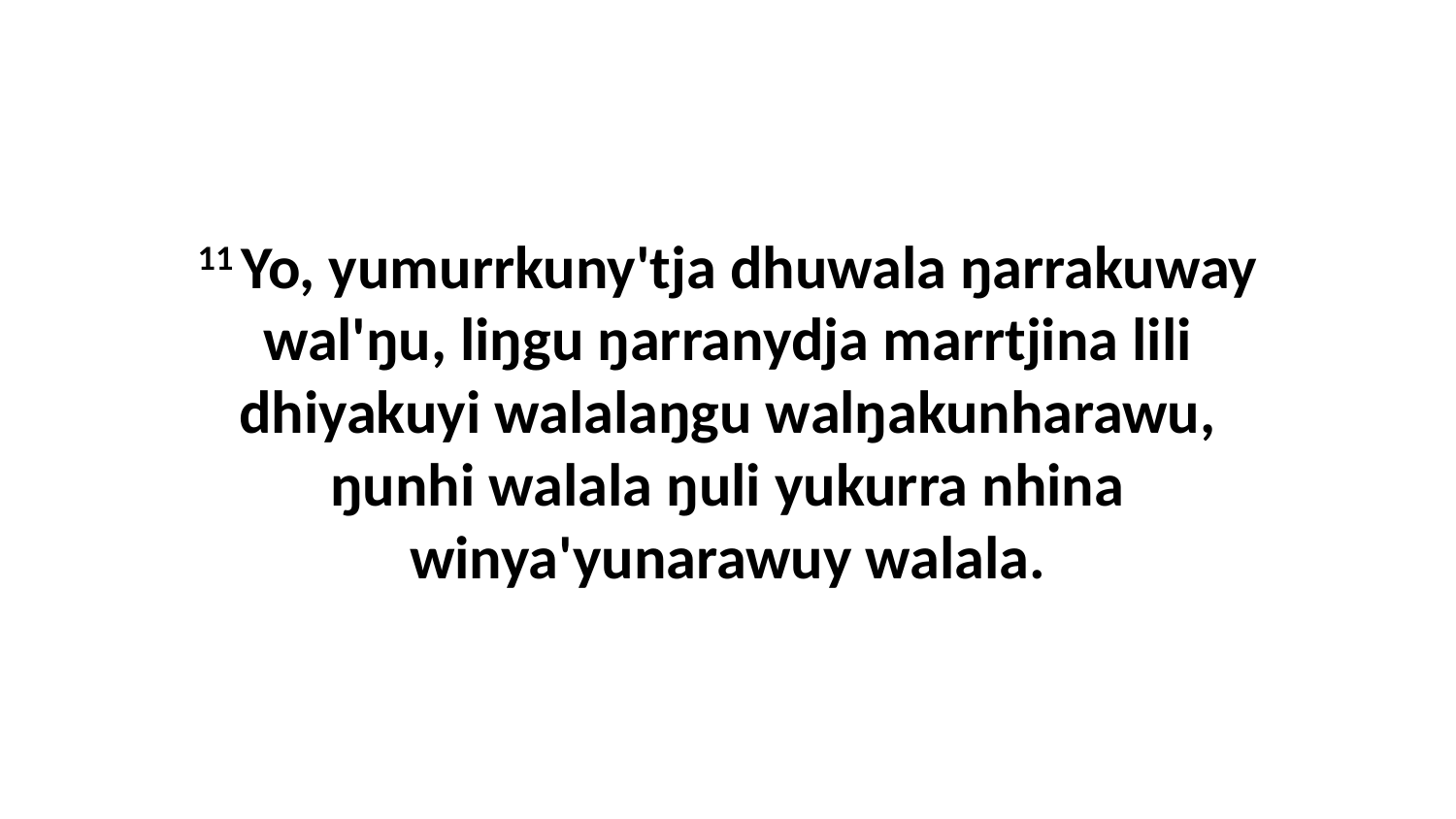

11 Yo, yumurrkuny'tja dhuwala ŋarrakuway wal'ŋu, liŋgu ŋarranydja marrtjina lili dhiyakuyi walalaŋgu walŋakunharawu, ŋunhi walala ŋuli yukurra nhina winya'yunarawuy walala.